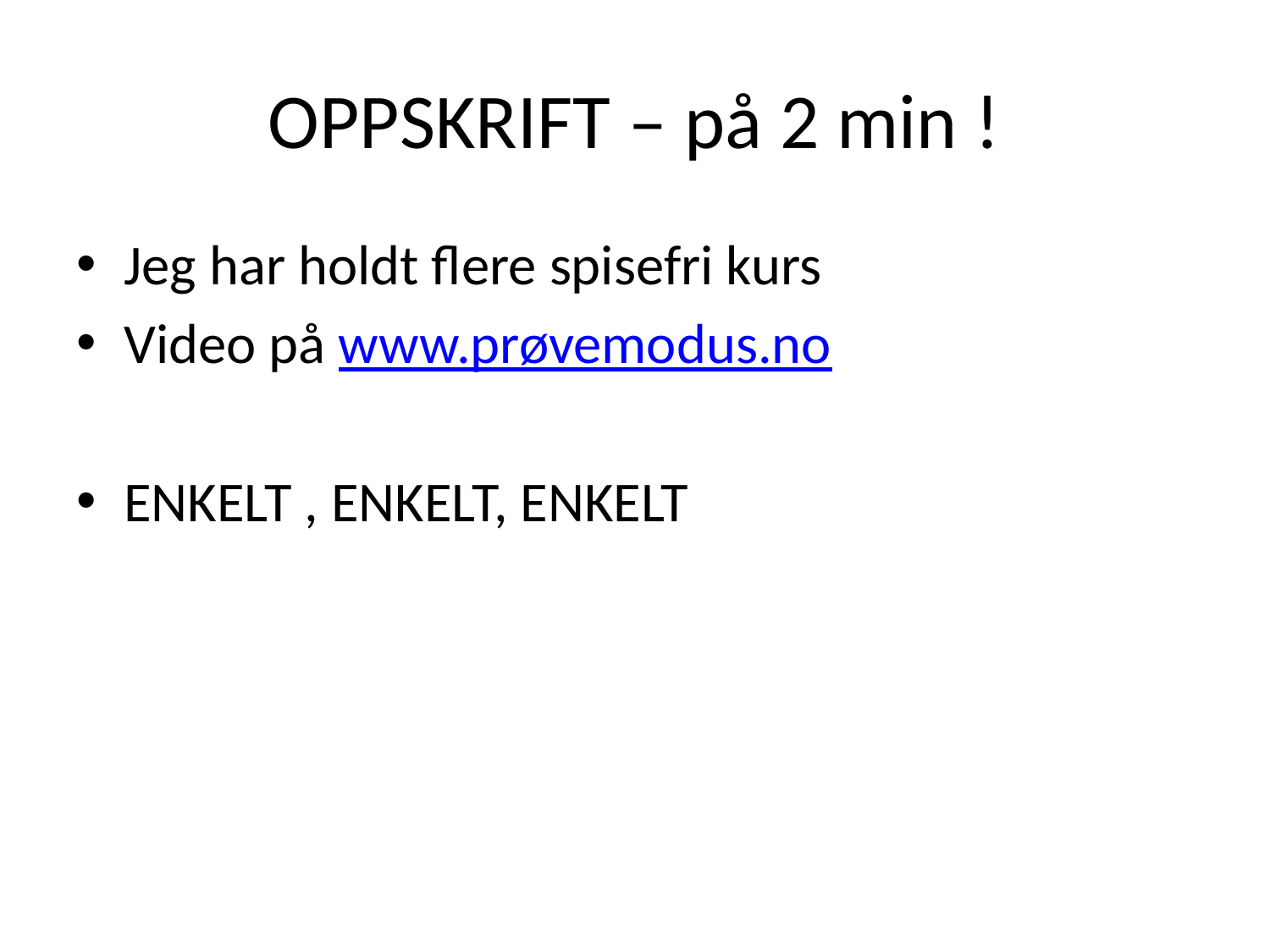

# OPPSKRIFT – på 2 min !
Jeg har holdt flere spisefri kurs
Video på www.prøvemodus.no

ENKELT , ENKELT, ENKELT